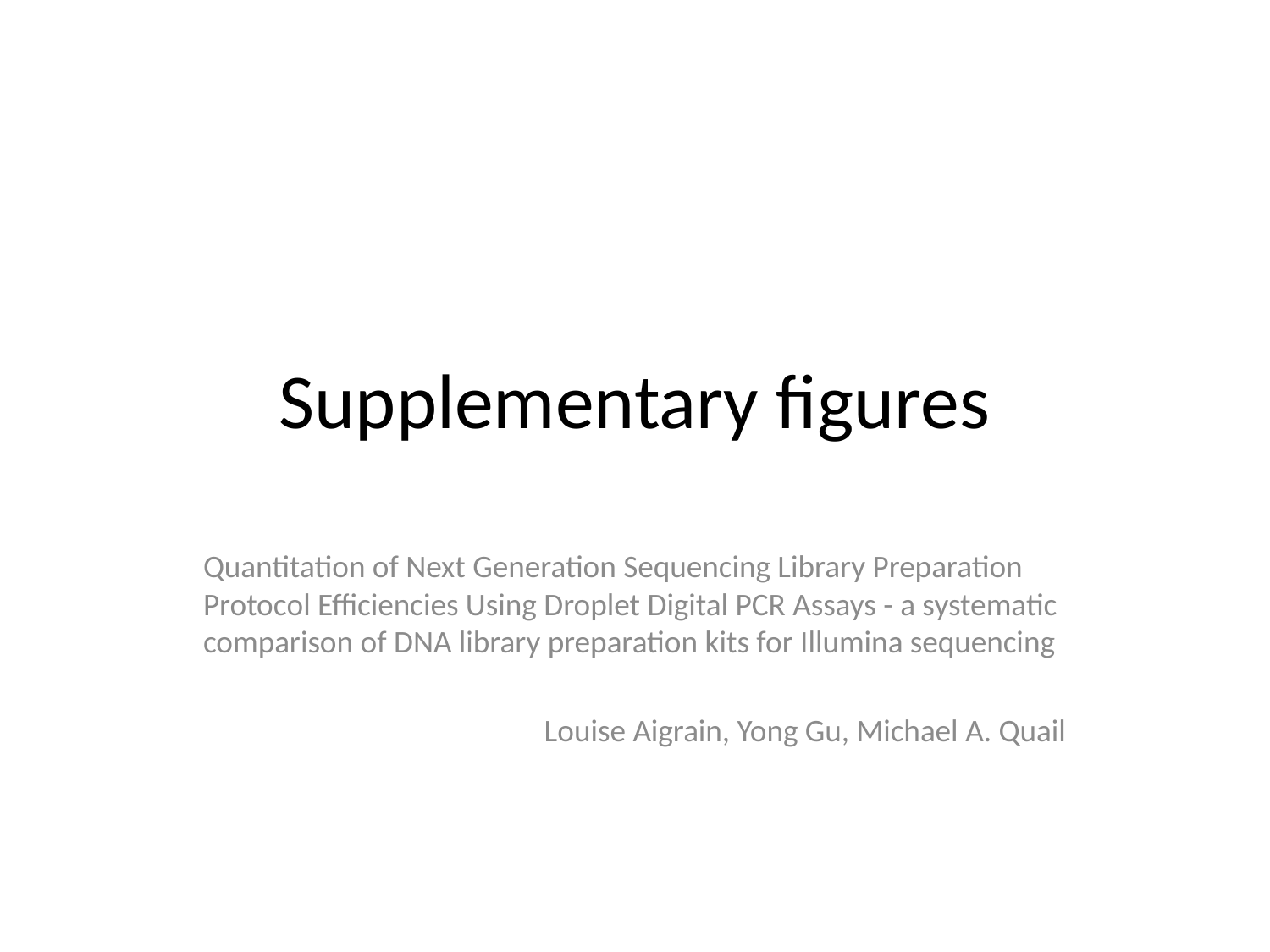

# Supplementary figures
Quantitation of Next Generation Sequencing Library Preparation Protocol Efficiencies Using Droplet Digital PCR Assays - a systematic comparison of DNA library preparation kits for Illumina sequencing

Louise Aigrain, Yong Gu, Michael A. Quail